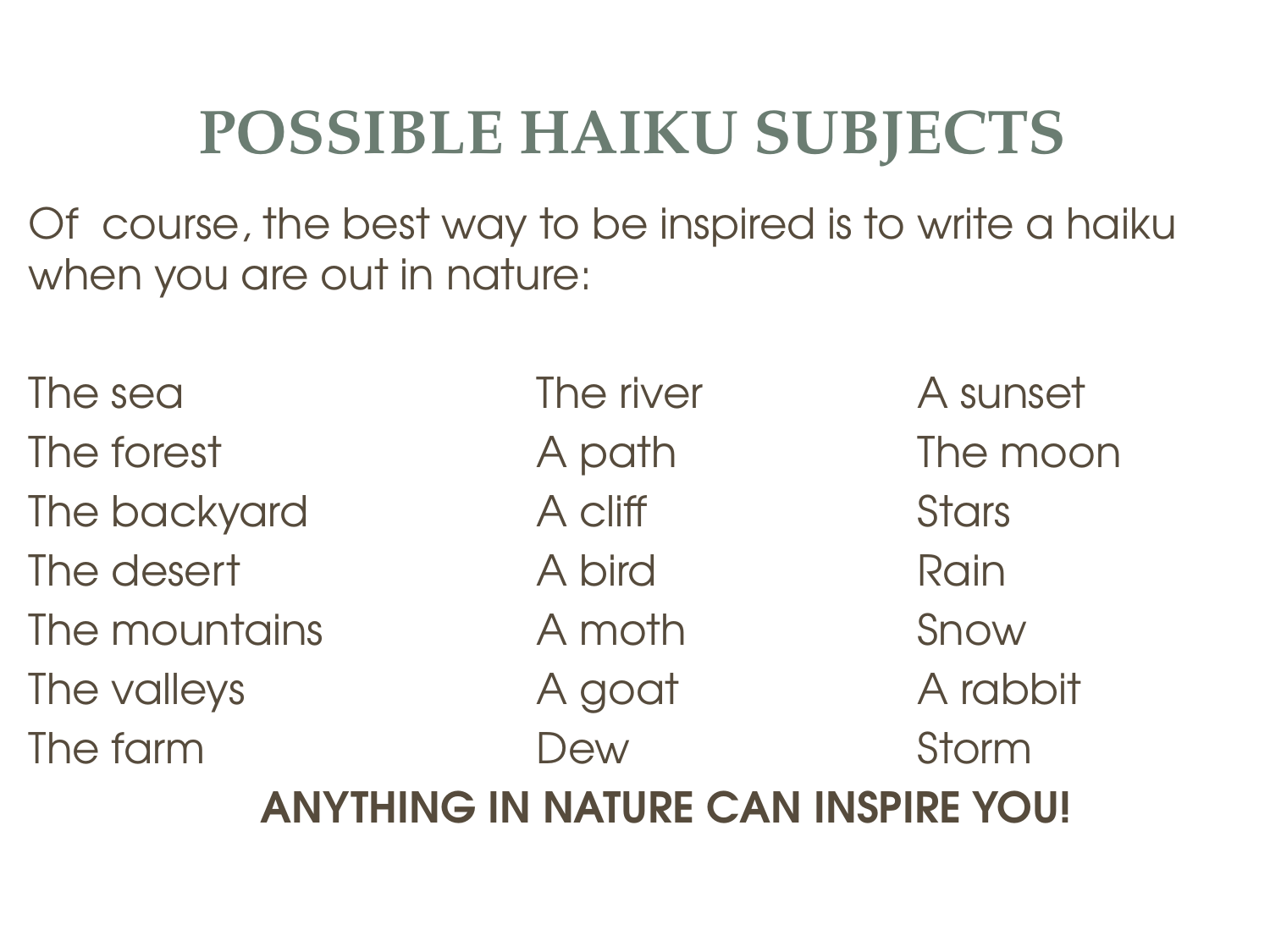

# Possible haiku subjects
Of  course, the best way to be inspired is to write a haiku when you are out in nature:

The sea			The river 		A sunset
The forest			A path		The moon
The backyard		A cliff			Stars
The desert			A bird			Rain
The mountains		A moth		Snow
The valleys			A goat		A rabbit
The farm 			Dew  			Storm
    ANYTHING IN NATURE CAN INSPIRE YOU!